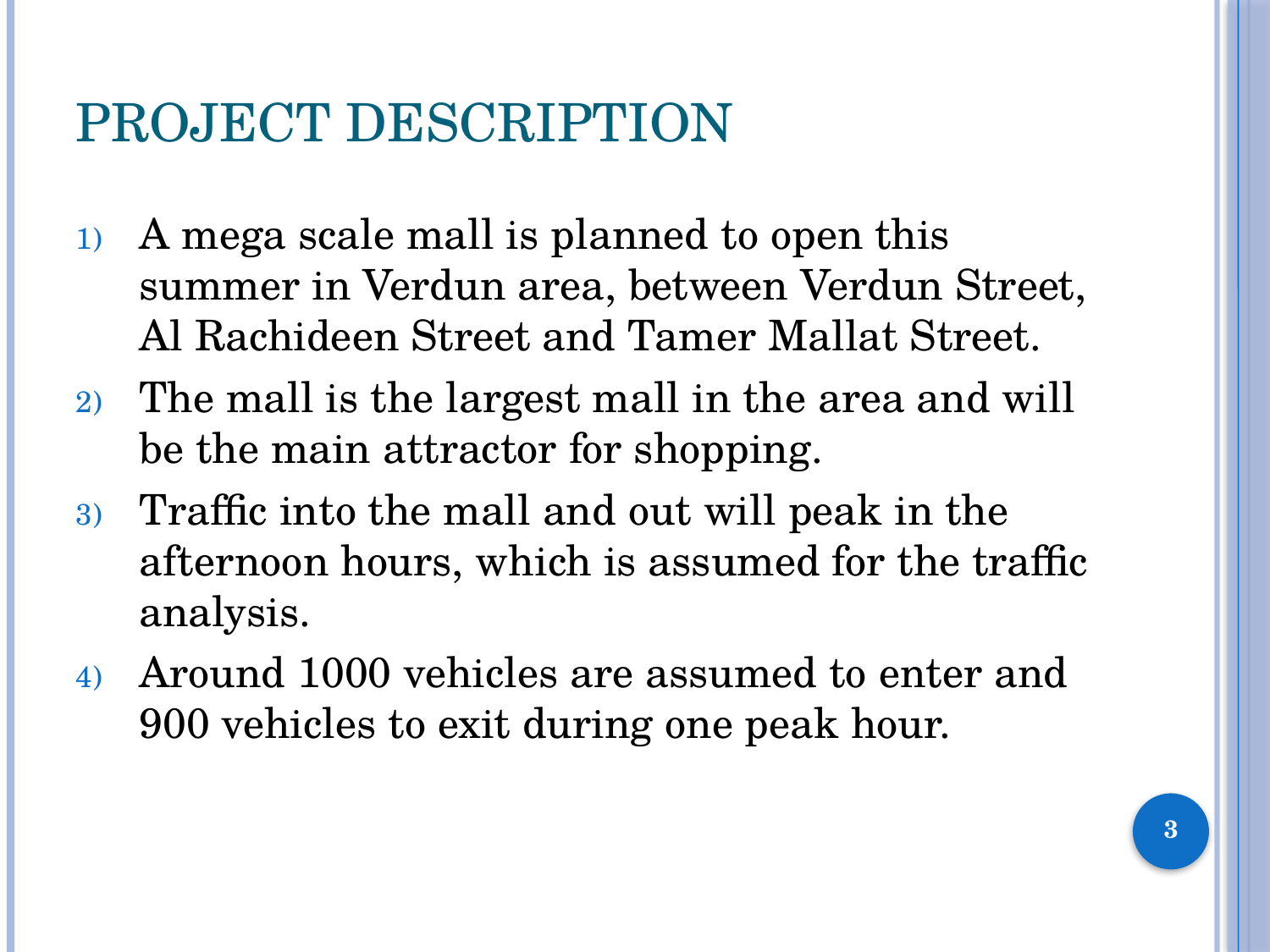

# Project Description
A mega scale mall is planned to open this summer in Verdun area, between Verdun Street, Al Rachideen Street and Tamer Mallat Street.
The mall is the largest mall in the area and will be the main attractor for shopping.
Traffic into the mall and out will peak in the afternoon hours, which is assumed for the traffic analysis.
Around 1000 vehicles are assumed to enter and 900 vehicles to exit during one peak hour.

3